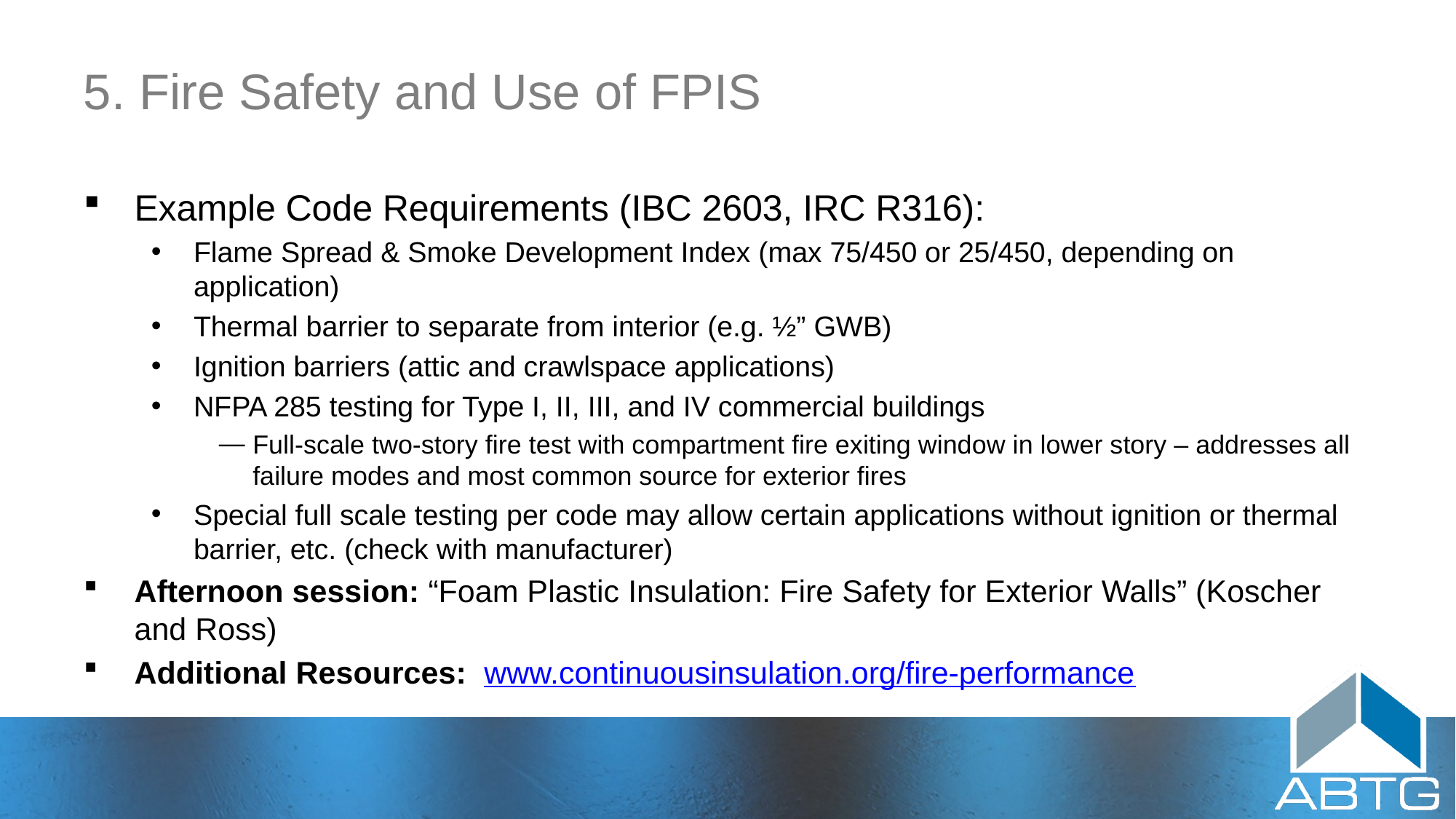

# 5. Fire Safety and Use of FPIS
Example Code Requirements (IBC 2603, IRC R316):
Flame Spread & Smoke Development Index (max 75/450 or 25/450, depending on application)
Thermal barrier to separate from interior (e.g. ½” GWB)
Ignition barriers (attic and crawlspace applications)
NFPA 285 testing for Type I, II, III, and IV commercial buildings
Full-scale two-story fire test with compartment fire exiting window in lower story – addresses all failure modes and most common source for exterior fires
Special full scale testing per code may allow certain applications without ignition or thermal barrier, etc. (check with manufacturer)
Afternoon session: “Foam Plastic Insulation: Fire Safety for Exterior Walls” (Koscher and Ross)
Additional Resources:  www.continuousinsulation.org/fire-performance